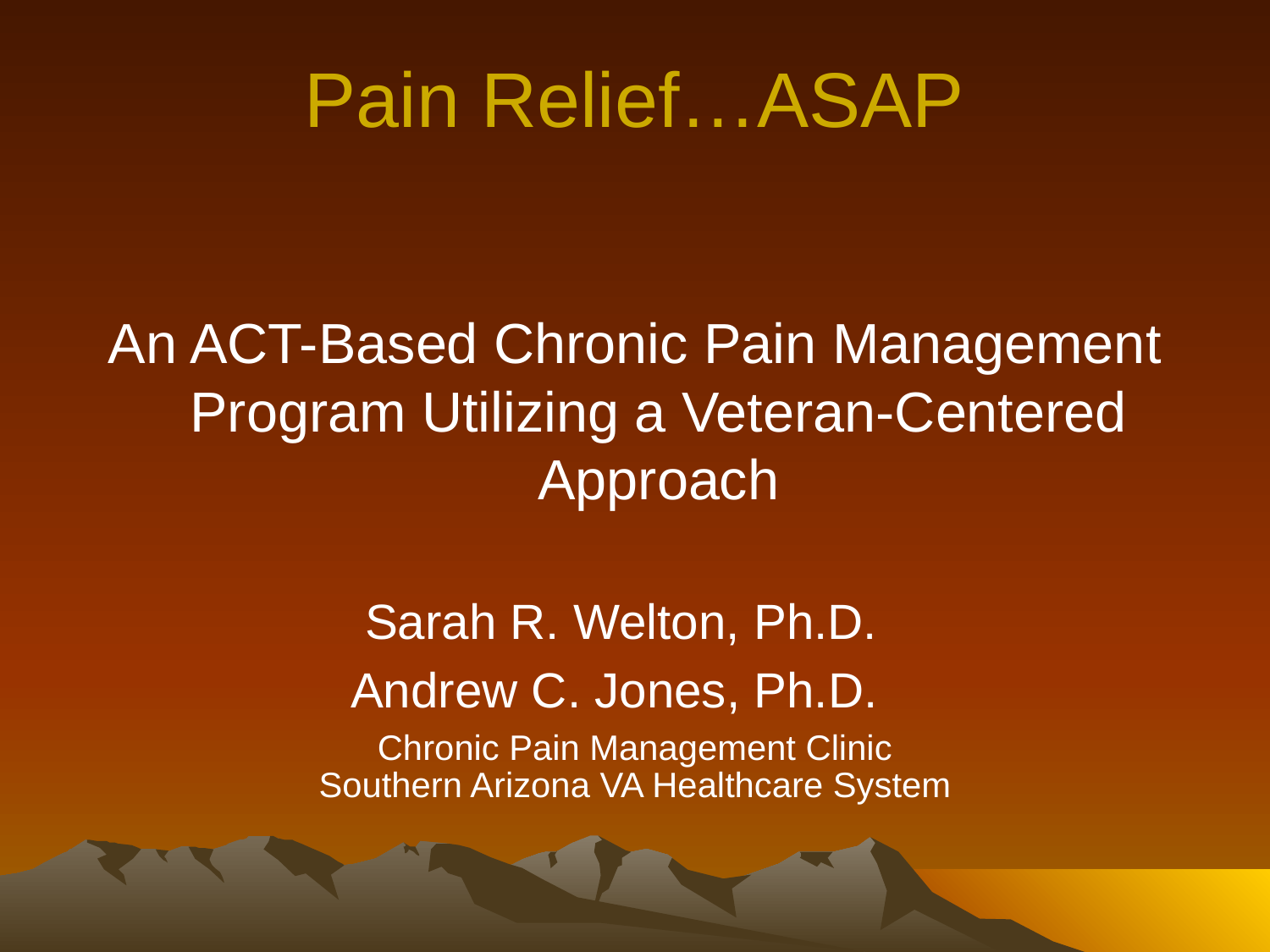

# Pain Relief…ASAP

An ACT-Based Chronic Pain Management Program Utilizing a Veteran-Centered Approach

Sarah R. Welton, Ph.D.
Andrew C. Jones, Ph.D.
Chronic Pain Management Clinic
Southern Arizona VA Healthcare System